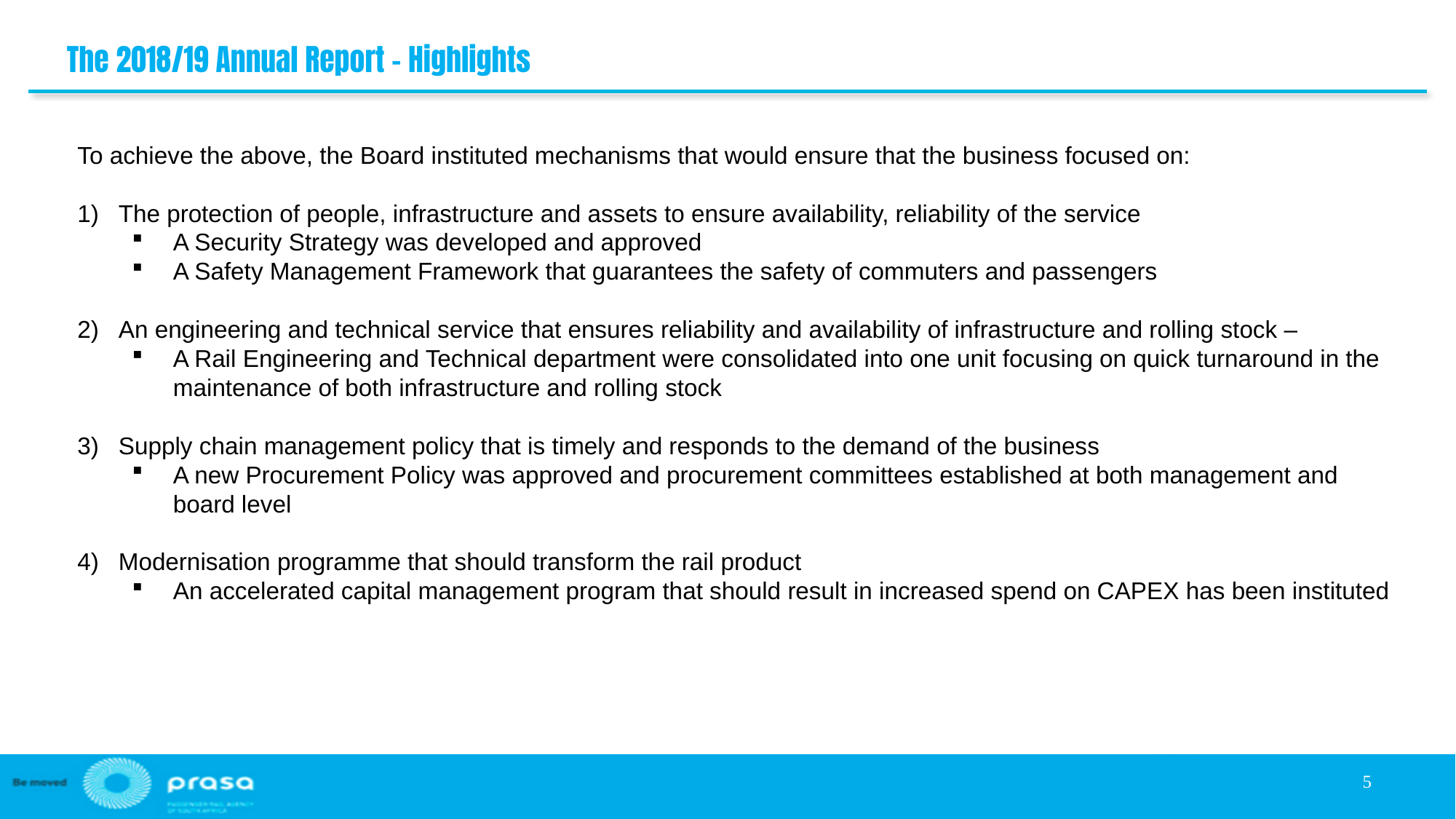

# The 2018/19 Annual Report - Highlights
To achieve the above, the Board instituted mechanisms that would ensure that the business focused on:

The protection of people, infrastructure and assets to ensure availability, reliability of the service
A Security Strategy was developed and approved
A Safety Management Framework that guarantees the safety of commuters and passengers

An engineering and technical service that ensures reliability and availability of infrastructure and rolling stock –
A Rail Engineering and Technical department were consolidated into one unit focusing on quick turnaround in the maintenance of both infrastructure and rolling stock

Supply chain management policy that is timely and responds to the demand of the business
A new Procurement Policy was approved and procurement committees established at both management and board level

Modernisation programme that should transform the rail product
An accelerated capital management program that should result in increased spend on CAPEX has been instituted
5